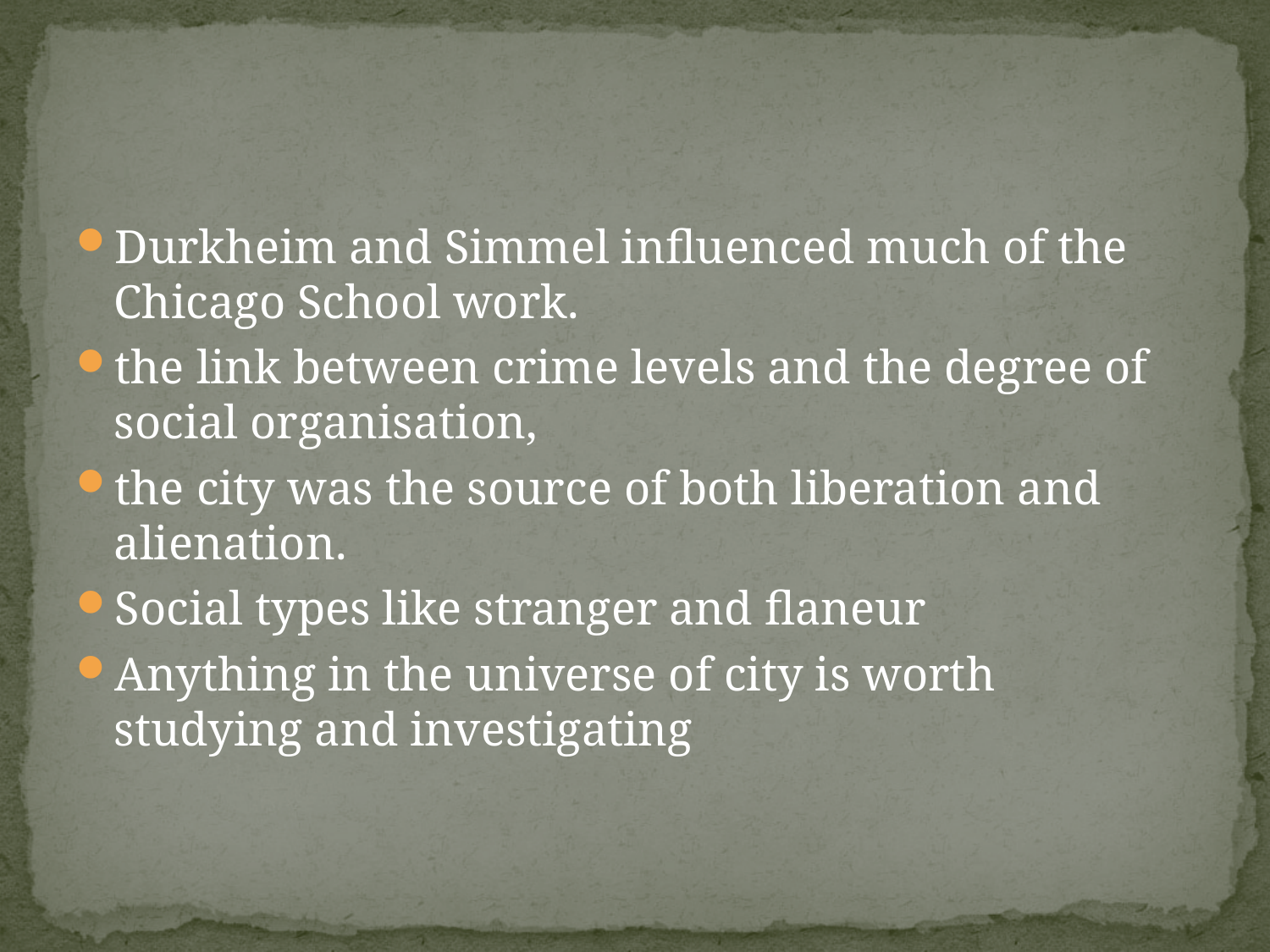

#
Durkheim and Simmel influenced much of the Chicago School work.
the link between crime levels and the degree of social organisation,
the city was the source of both liberation and alienation.
Social types like stranger and flaneur
Anything in the universe of city is worth studying and investigating